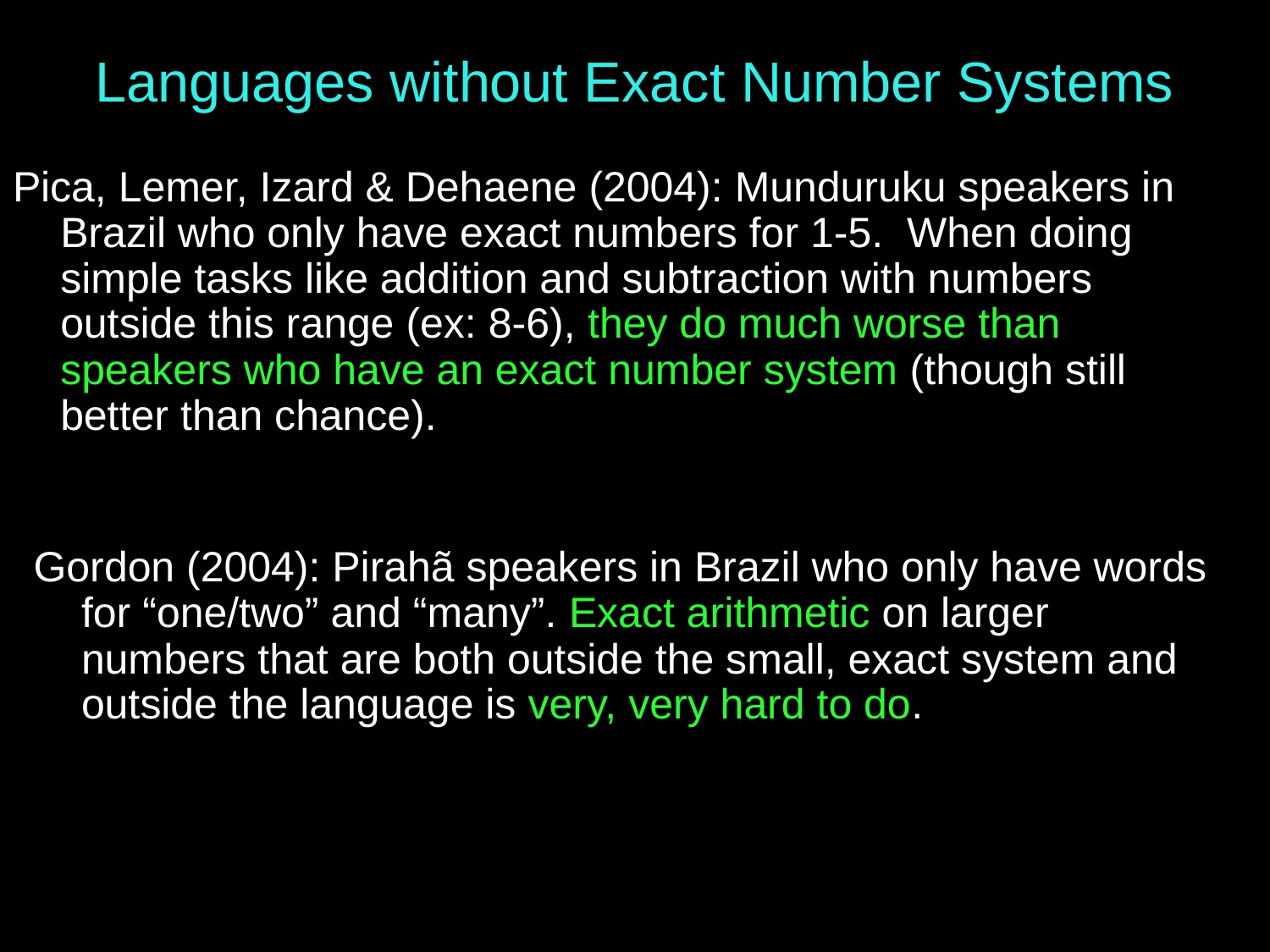

# Languages without Exact Number Systems
Pica, Lemer, Izard & Dehaene (2004): Munduruku speakers in Brazil who only have exact numbers for 1-5.  When doing simple tasks like addition and subtraction with numbers outside this range (ex: 8-6), they do much worse than speakers who have an exact number system (though still better than chance).
Gordon (2004): Pirahã speakers in Brazil who only have words for “one/two” and “many”. Exact arithmetic on larger numbers that are both outside the small, exact system and outside the language is very, very hard to do.